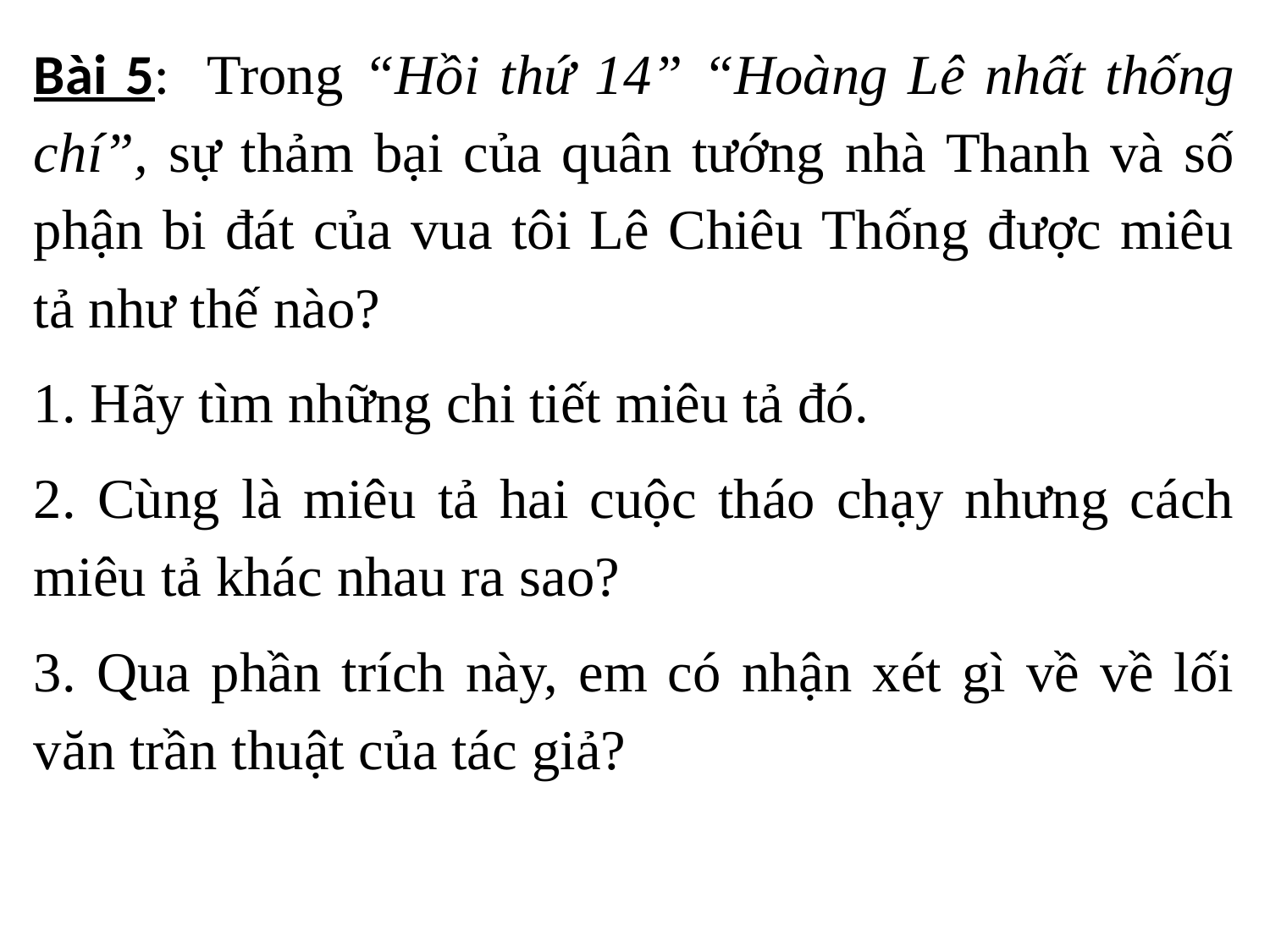

Bài 5:  Trong “Hồi thứ 14” “Hoàng Lê nhất thống chí”, sự thảm bại của quân tướng nhà Thanh và số phận bi đát của vua tôi Lê Chiêu Thống được miêu tả như thế nào?
1. Hãy tìm những chi tiết miêu tả đó.
2. Cùng là miêu tả hai cuộc tháo chạy nhưng cách miêu tả khác nhau ra sao?
3. Qua phần trích này, em có nhận xét gì về về lối văn trần thuật của tác giả?